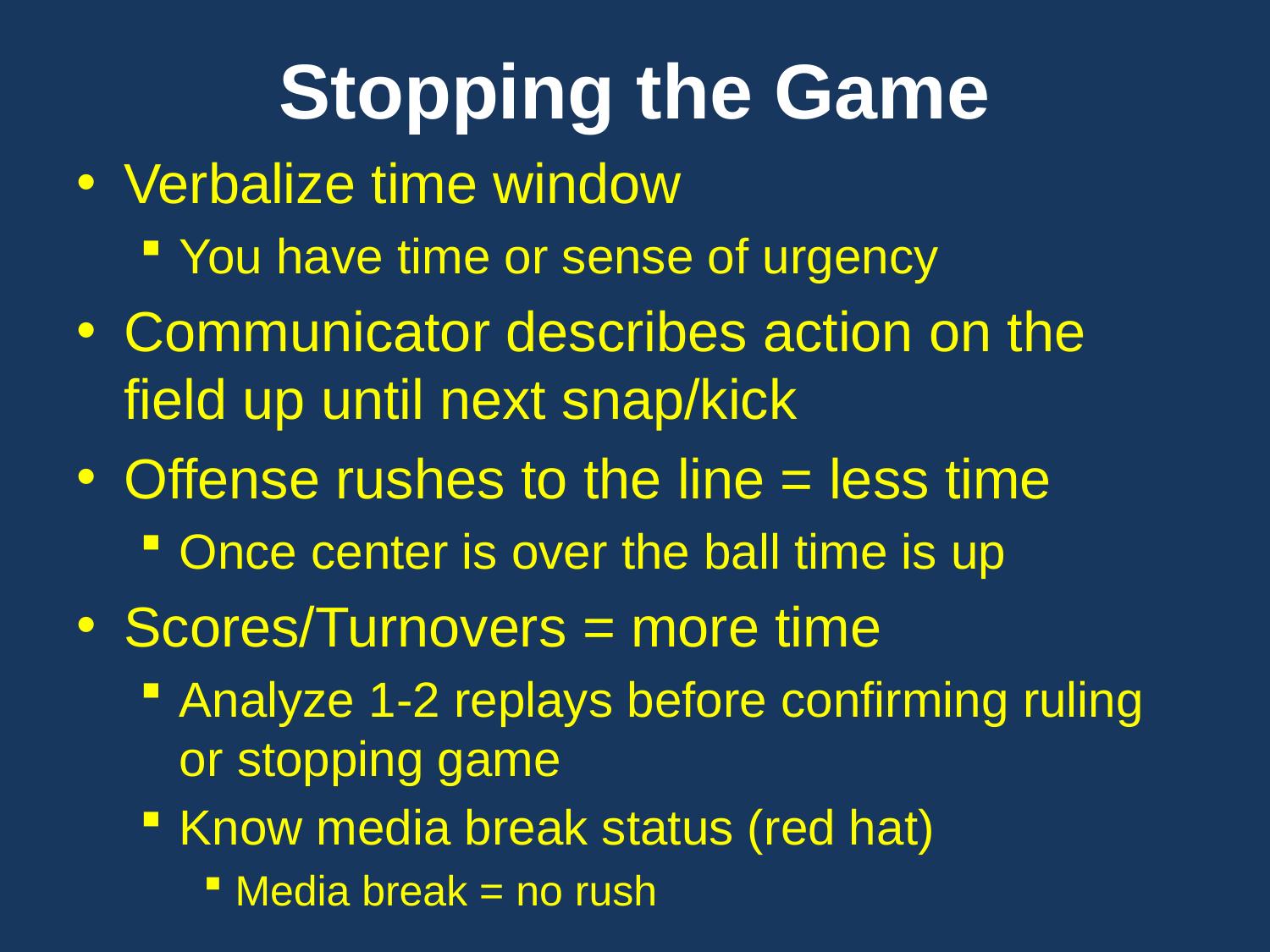

# Stopping the Game
Verbalize time window
You have time or sense of urgency
Communicator describes action on the field up until next snap/kick
Offense rushes to the line = less time
Once center is over the ball time is up
Scores/Turnovers = more time
Analyze 1-2 replays before confirming ruling or stopping game
Know media break status (red hat)
Media break = no rush